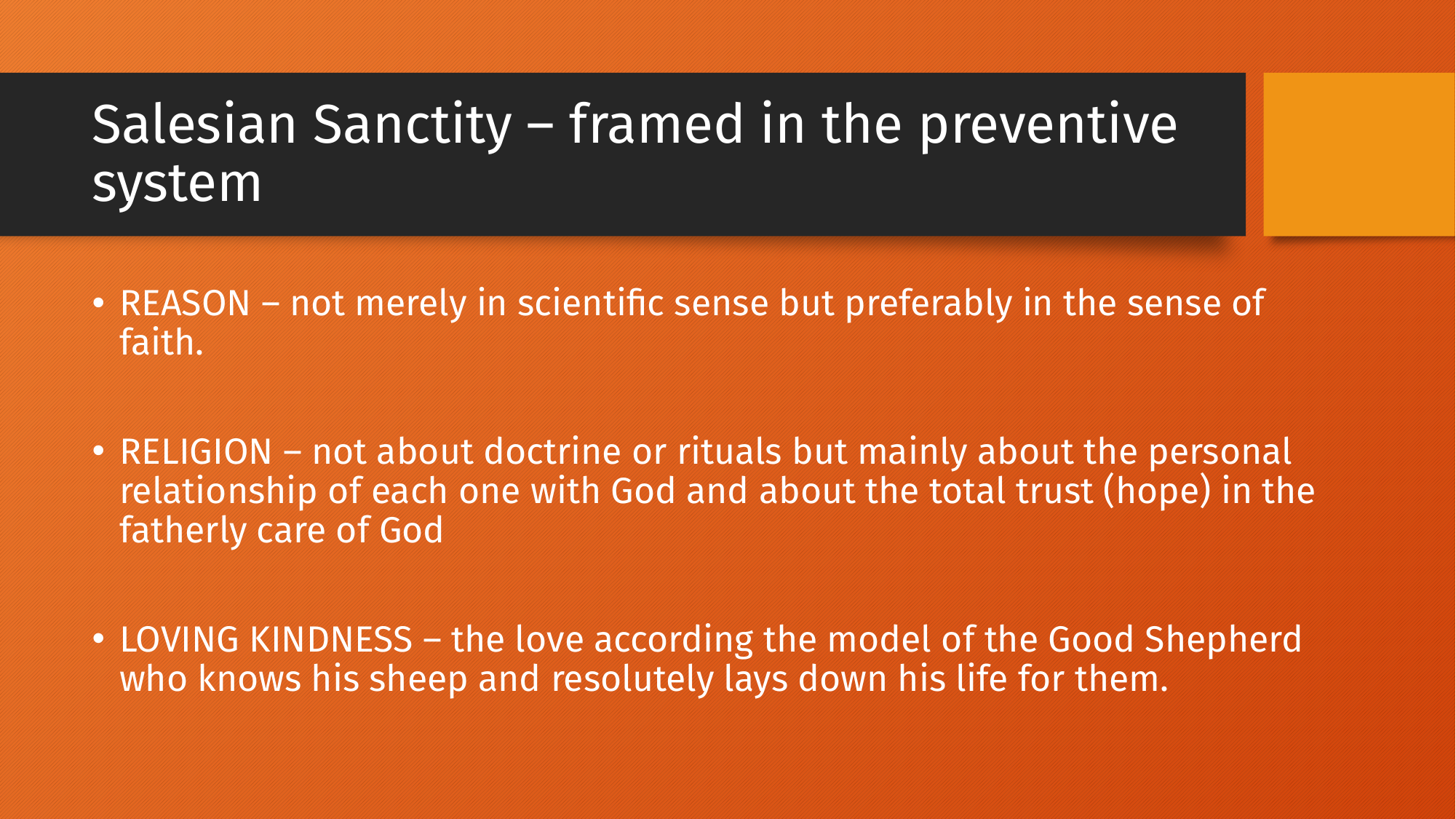

# Salesian Sanctity – framed in the preventive system
REASON – not merely in scientific sense but preferably in the sense of faith.

RELIGION – not about doctrine or rituals but mainly about the personal relationship of each one with God and about the total trust (hope) in the fatherly care of God

LOVING KINDNESS – the love according the model of the Good Shepherd who knows his sheep and resolutely lays down his life for them.